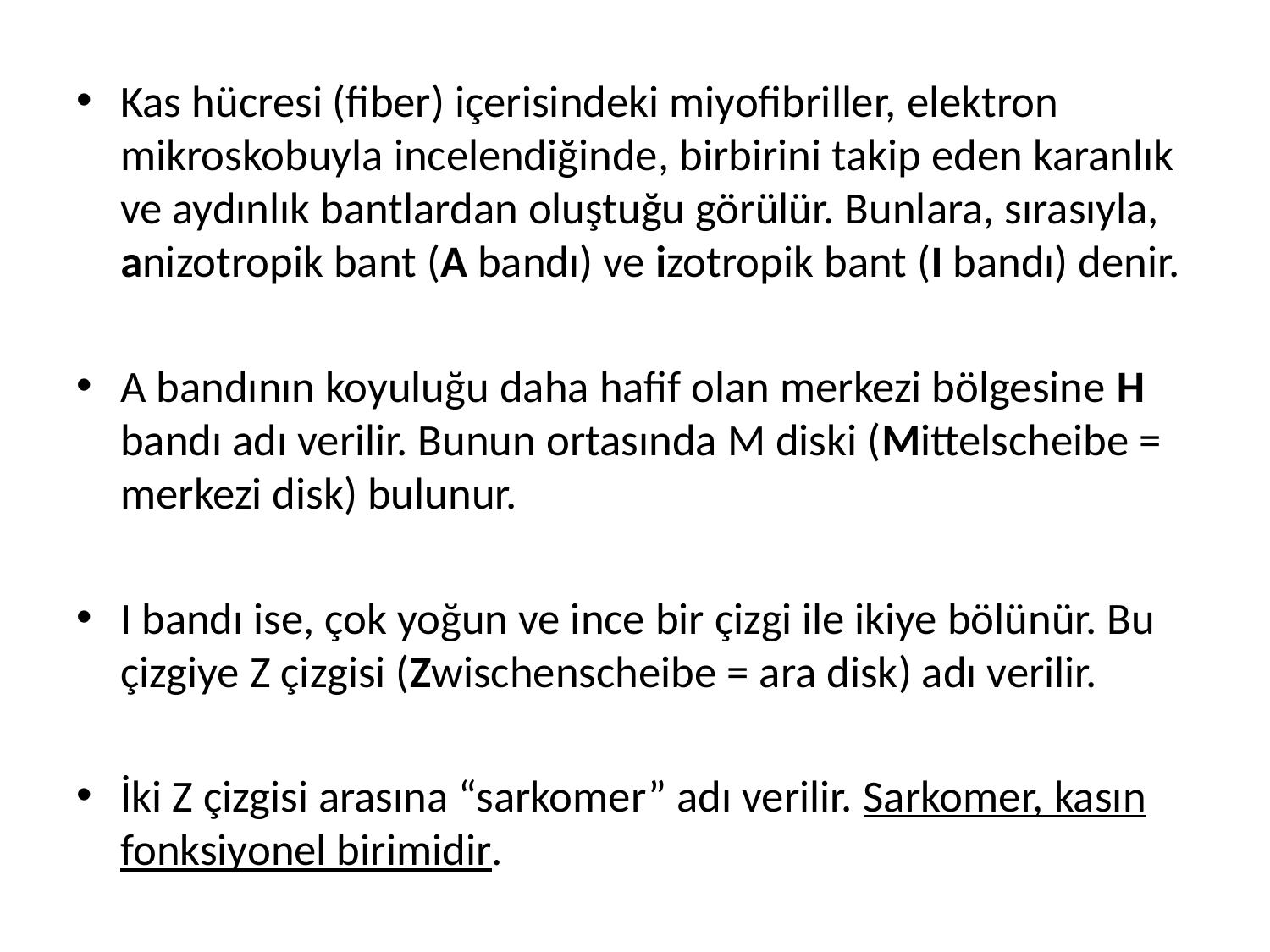

Kas hücresi (fiber) içerisindeki miyofibriller, elektron mikroskobuyla incelendiğinde, birbirini takip eden karanlık ve aydınlık bantlardan oluştuğu görülür. Bunlara, sırasıyla, anizotropik bant (A bandı) ve izotropik bant (I bandı) denir.

A bandının koyuluğu daha hafif olan merkezi bölgesine H bandı adı verilir. Bunun ortasında M diski (Mittelscheibe = merkezi disk) bulunur.

I bandı ise, çok yoğun ve ince bir çizgi ile ikiye bölünür. Bu çizgiye Z çizgisi (Zwischenscheibe = ara disk) adı verilir.

İki Z çizgisi arasına “sarkomer” adı verilir. Sarkomer, kasın fonksiyonel birimidir.